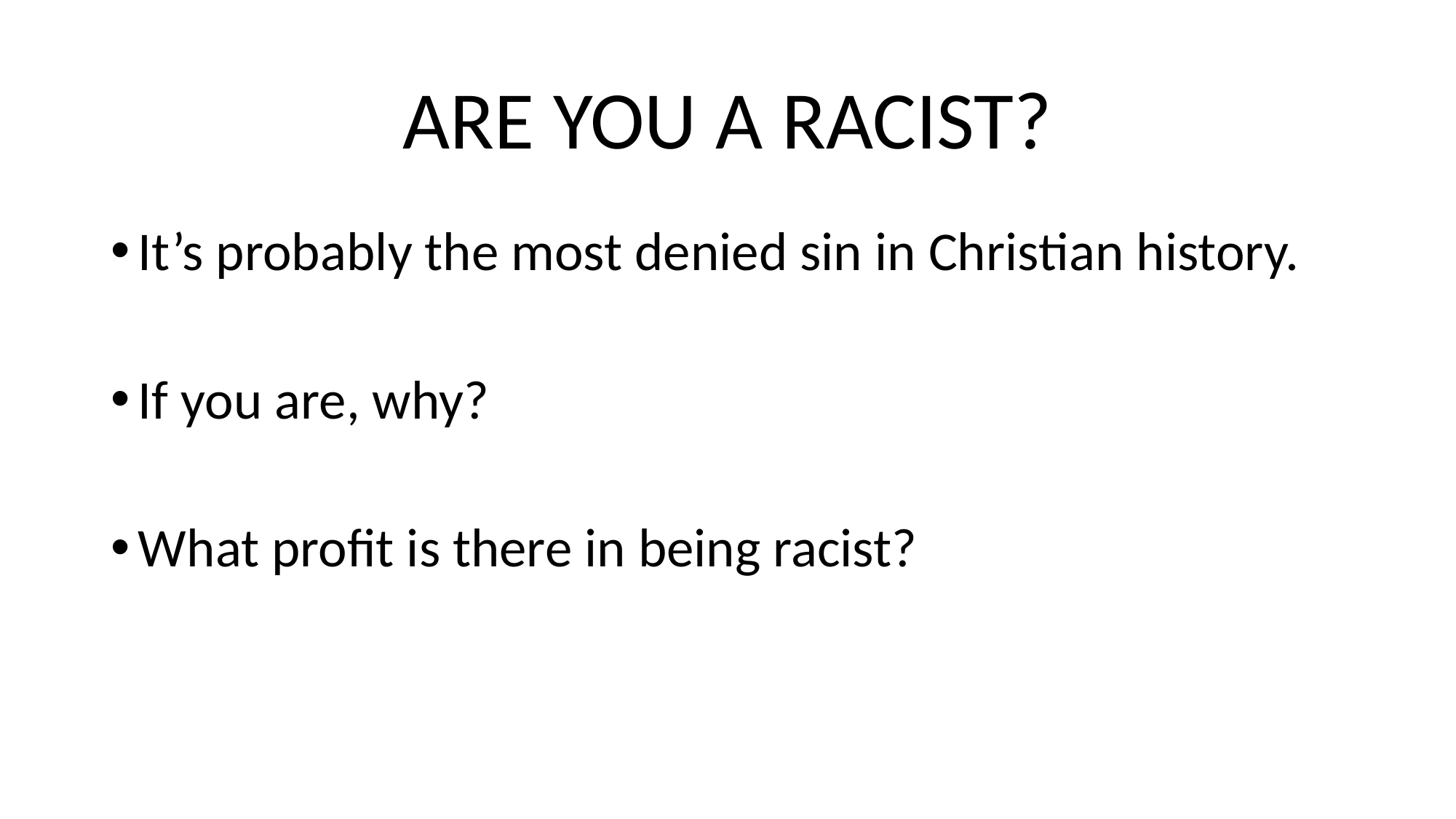

# ARE YOU A RACIST?
It’s probably the most denied sin in Christian history.

If you are, why?

What profit is there in being racist?